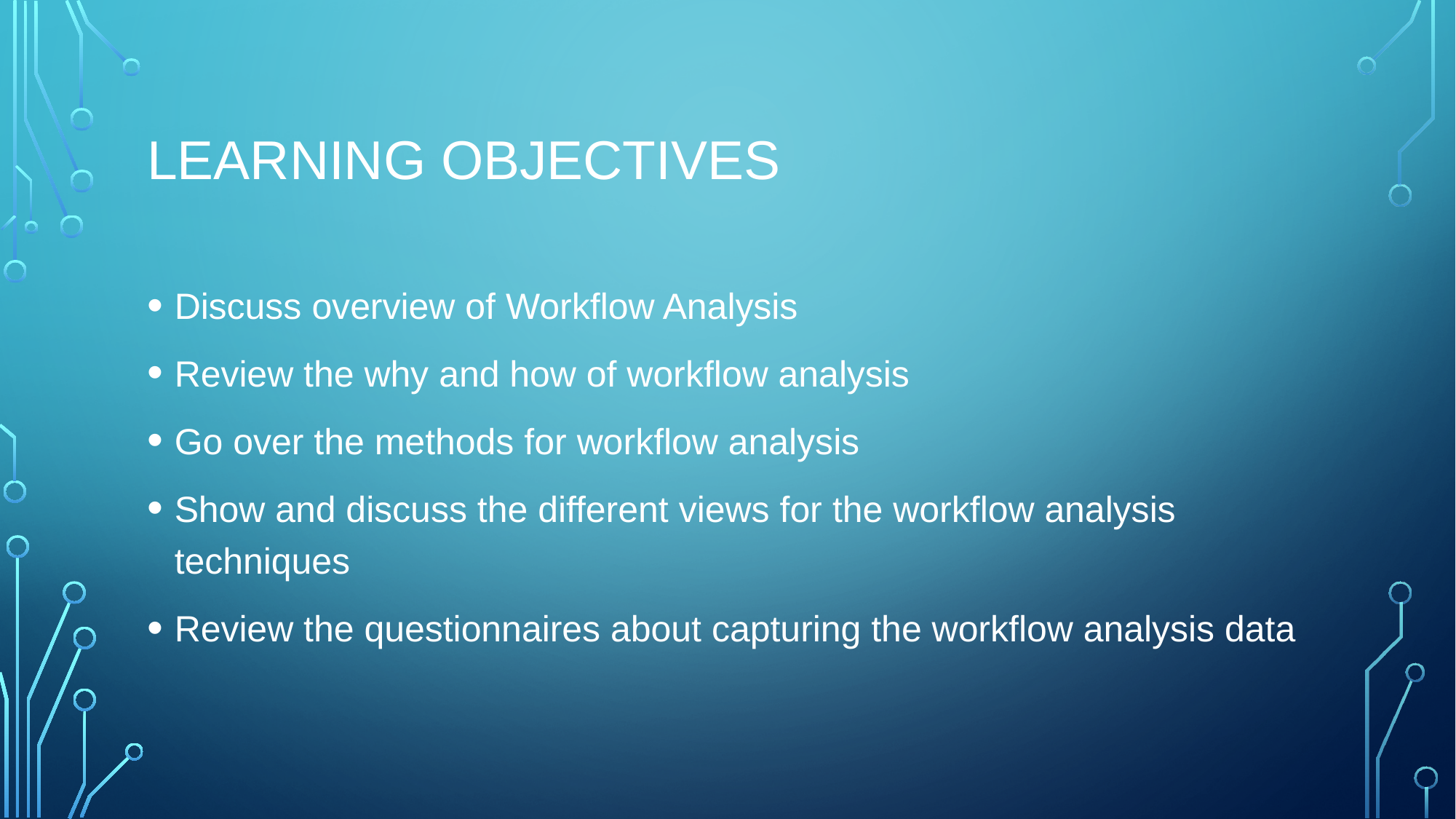

# Learning Objectives
Discuss overview of Workflow Analysis
Review the why and how of workflow analysis
Go over the methods for workflow analysis
Show and discuss the different views for the workflow analysis techniques
Review the questionnaires about capturing the workflow analysis data